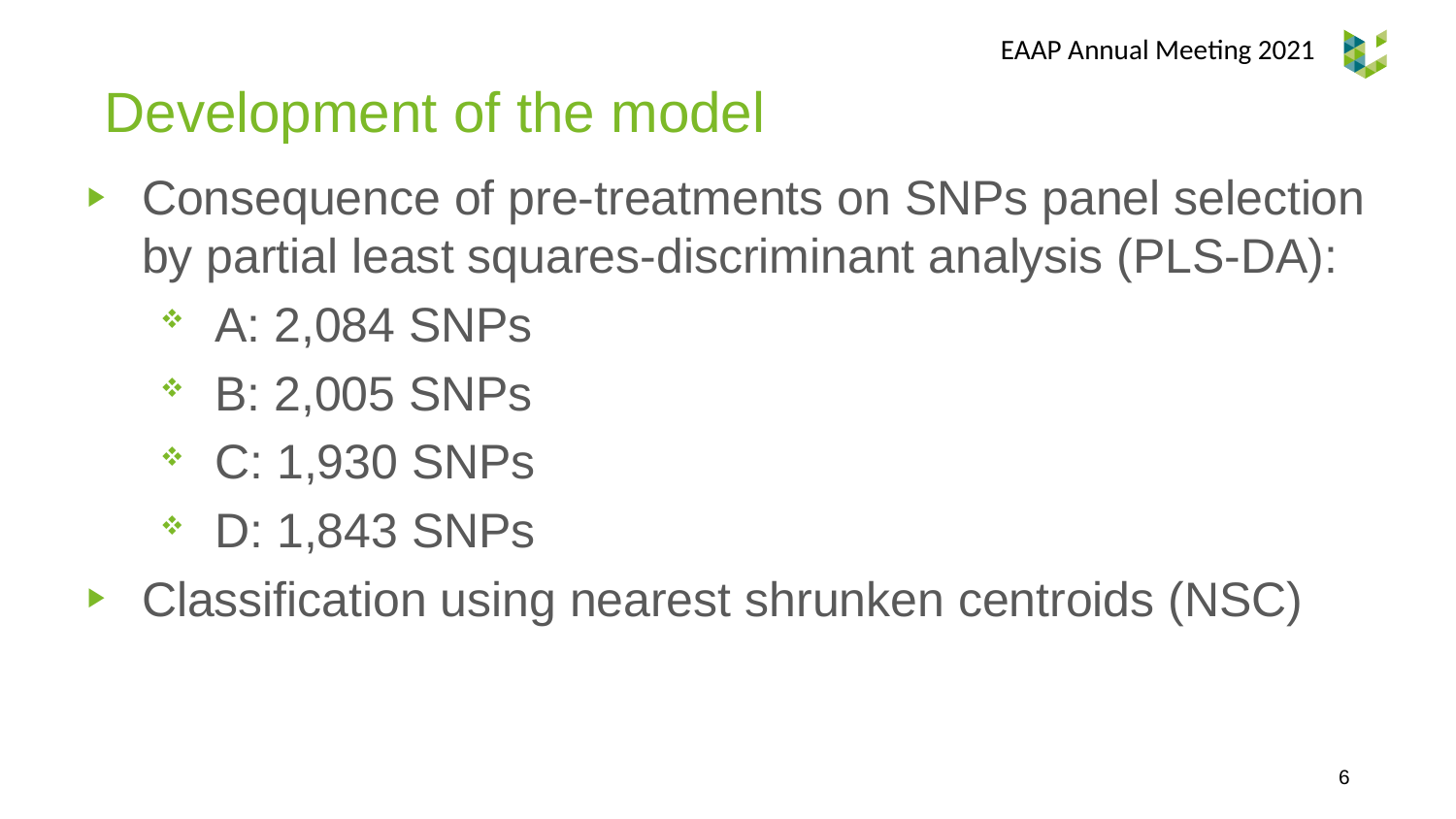

EAAP Annual Meeting 2021
Development of the model
Consequence of pre-treatments on SNPs panel selection by partial least squares-discriminant analysis (PLS-DA):
A: 2,084 SNPs
B: 2,005 SNPs
C: 1,930 SNPs
D: 1,843 SNPs
Classification using nearest shrunken centroids (NSC)

6